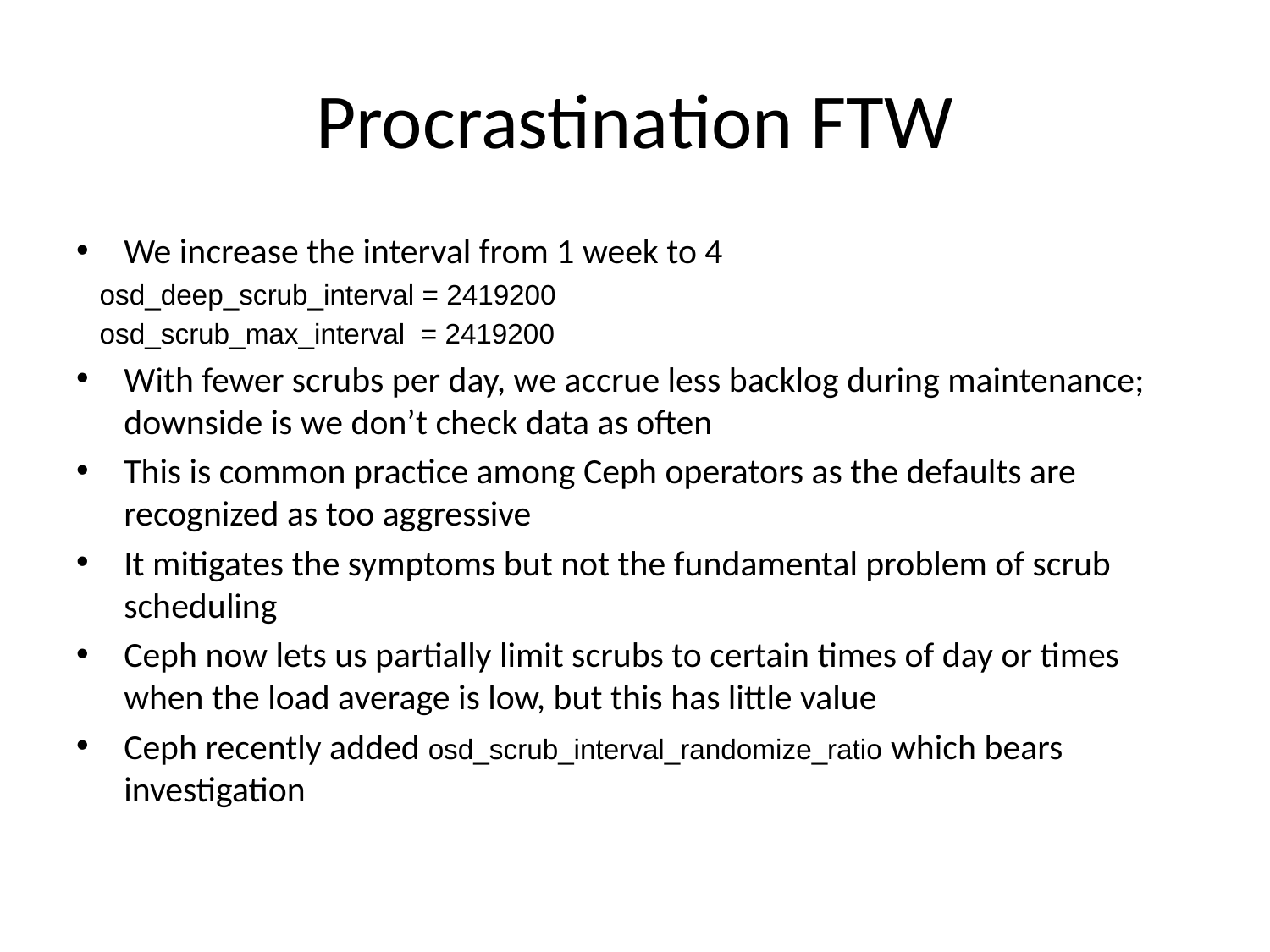

# Procrastination FTW
We increase the interval from 1 week to 4
   osd_deep_scrub_interval = 2419200
   osd_scrub_max_interval  = 2419200
With fewer scrubs per day, we accrue less backlog during maintenance; downside is we don’t check data as often
This is common practice among Ceph operators as the defaults are recognized as too aggressive
It mitigates the symptoms but not the fundamental problem of scrub scheduling
Ceph now lets us partially limit scrubs to certain times of day or times when the load average is low, but this has little value
Ceph recently added osd_scrub_interval_randomize_ratio which bears investigation